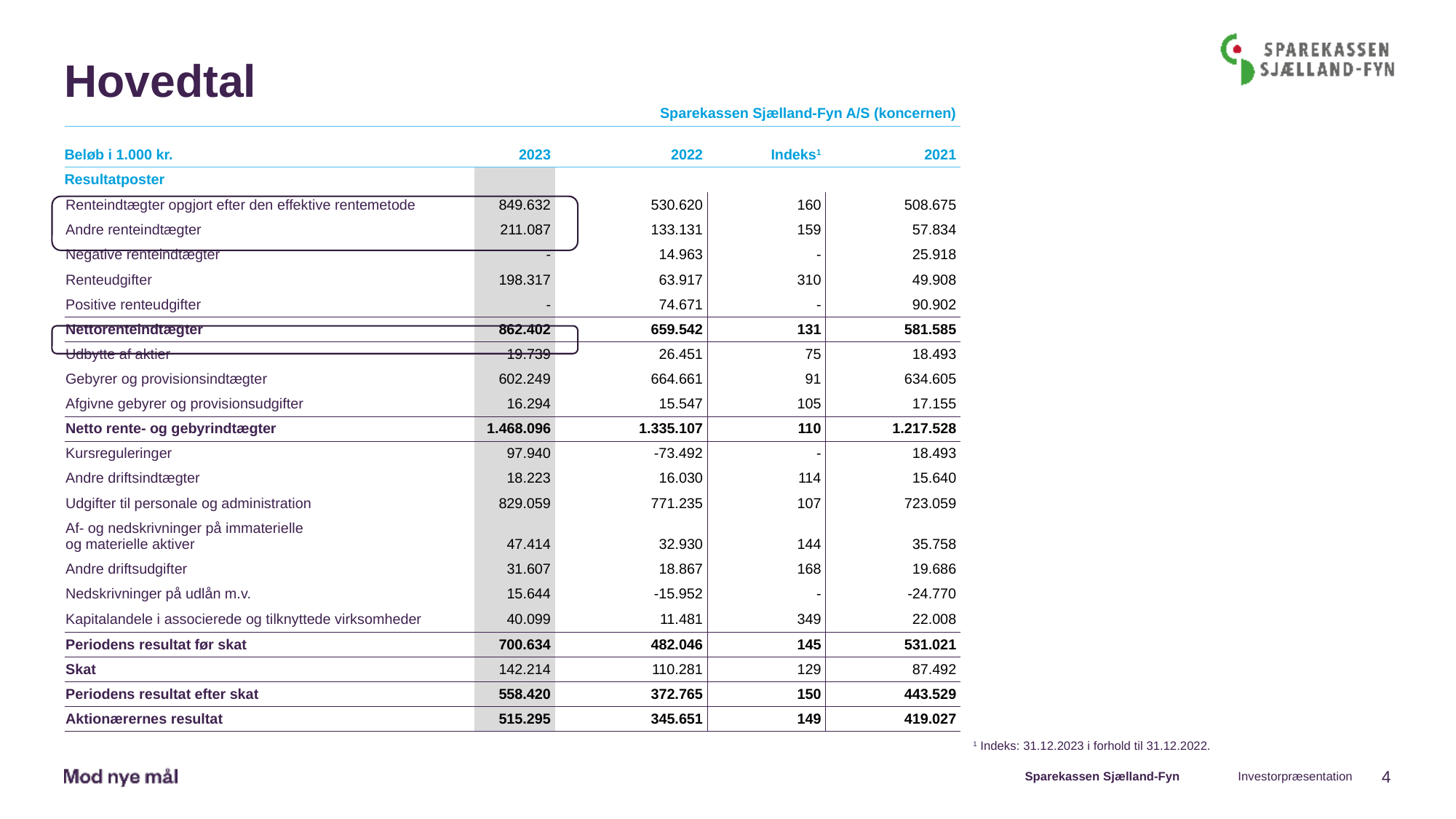

# Hovedtal
| Sparekassen Sjælland-Fyn A/S (koncernen) |  |  |  |  |
| --- | --- | --- | --- | --- |
| Beløb i 1.000 kr. | 2023 | 2022 | Indeks1 | 2021 |
| Resultatposter |  |  |  |  |
| Renteindtægter opgjort efter den effektive rentemetode | 849.632 | 530.620 | 160 | 508.675 |
| Andre renteindtægter | 211.087 | 133.131 | 159 | 57.834 |
| Negative renteindtægter | - | 14.963 | - | 25.918 |
| Renteudgifter | 198.317 | 63.917 | 310 | 49.908 |
| Positive renteudgifter | - | 74.671 | - | 90.902 |
| Nettorenteindtægter | 862.402 | 659.542 | 131 | 581.585 |
| Udbytte af aktier | 19.739 | 26.451 | 75 | 18.493 |
| Gebyrer og provisionsindtægter | 602.249 | 664.661 | 91 | 634.605 |
| Afgivne gebyrer og provisionsudgifter | 16.294 | 15.547 | 105 | 17.155 |
| Netto rente- og gebyrindtægter | 1.468.096 | 1.335.107 | 110 | 1.217.528 |
| Kursreguleringer | 97.940 | -73.492 | - | 18.493 |
| Andre driftsindtægter | 18.223 | 16.030 | 114 | 15.640 |
| Udgifter til personale og administration | 829.059 | 771.235 | 107 | 723.059 |
| Af- og nedskrivninger på immaterielle og materielle aktiver | 47.414 | 32.930 | 144 | 35.758 |
| Andre driftsudgifter | 31.607 | 18.867 | 168 | 19.686 |
| Nedskrivninger på udlån m.v. | 15.644 | -15.952 | - | -24.770 |
| Kapitalandele i associerede og tilknyttede virksomheder | 40.099 | 11.481 | 349 | 22.008 |
| Periodens resultat før skat | 700.634 | 482.046 | 145 | 531.021 |
| Skat | 142.214 | 110.281 | 129 | 87.492 |
| Periodens resultat efter skat | 558.420 | 372.765 | 150 | 443.529 |
| Aktionærernes resultat | 515.295 | 345.651 | 149 | 419.027 |

1 Indeks: 31.12.2023 i forhold til 31.12.2022.
Investorpræsentation
4